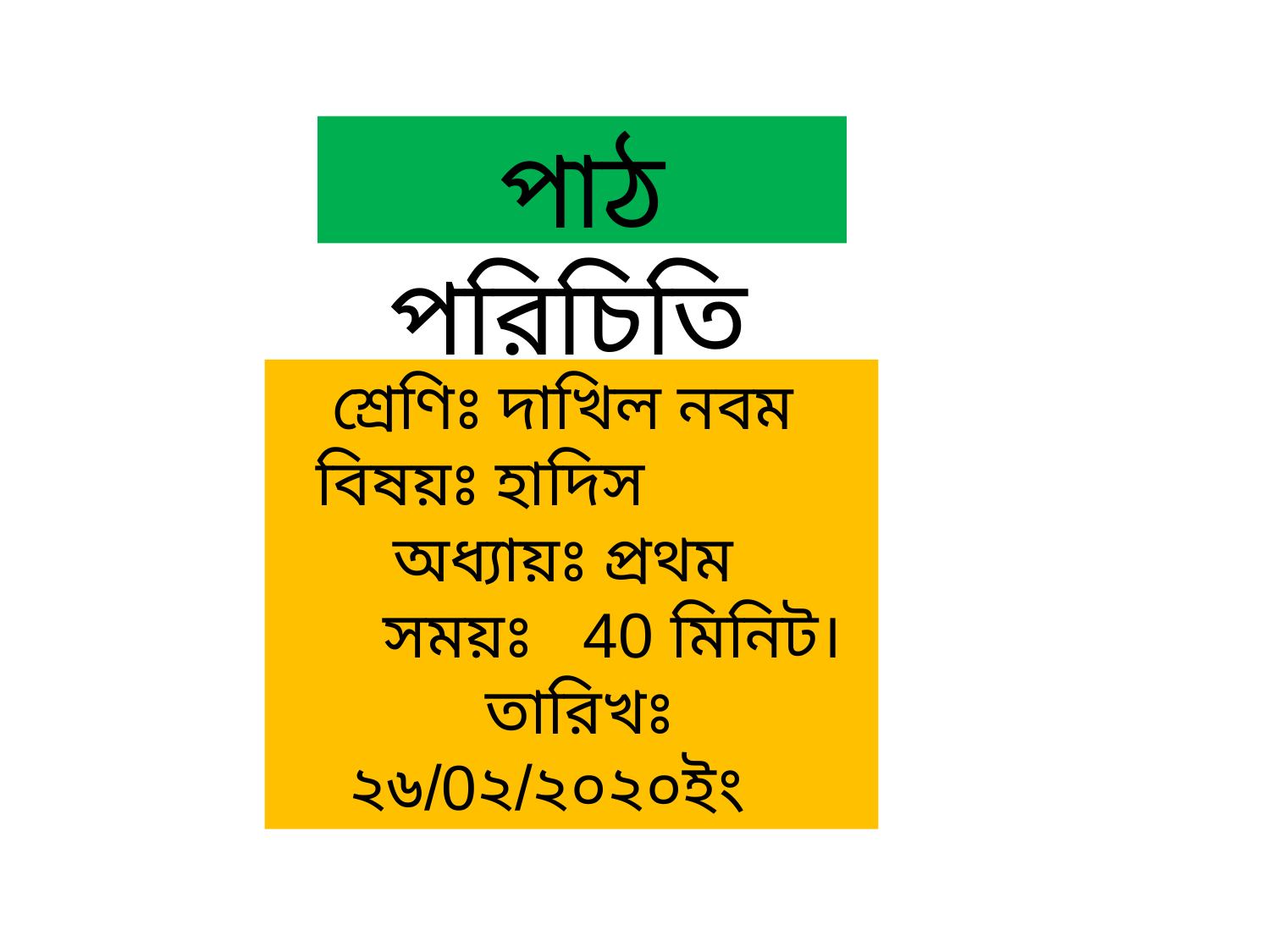

পাঠ পরিচিতি
শ্রেণিঃ দাখিল নবম
বিষয়ঃ হাদিস            অধ্যায়ঃ প্রথম
      সময়ঃ   40 মিনিট।   তারিখঃ ২৬/0২/২০২০ইং